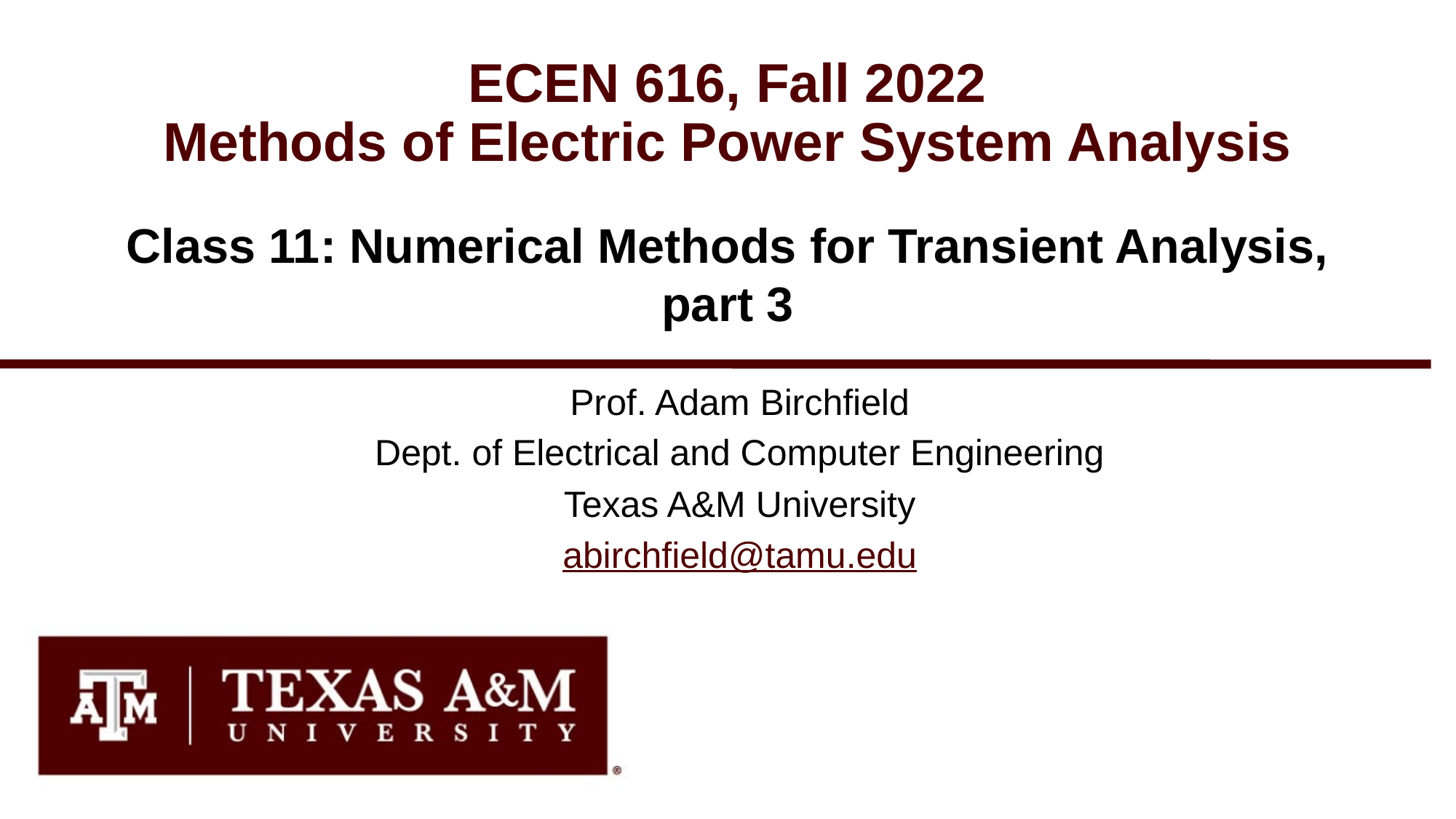

# ECEN 616, Fall 2022 Methods of Electric Power System Analysis
Class 11: Numerical Methods for Transient Analysis, part 3
Prof. Adam Birchfield
Dept. of Electrical and Computer Engineering
Texas A&M University
abirchfield@tamu.edu